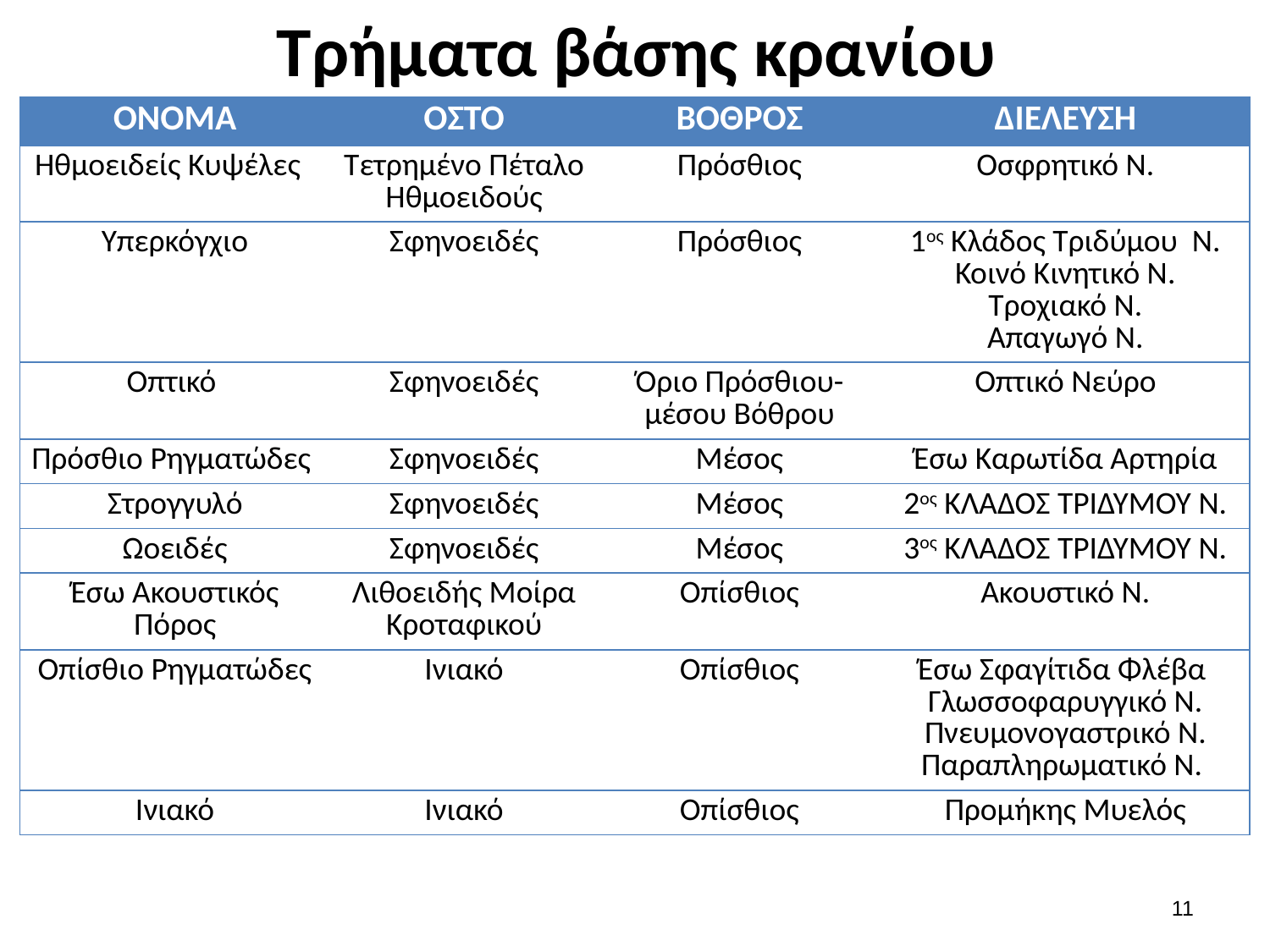

# Τρήματα βάσης κρανίου
| ONOMA | OΣΤΟ | ΒΟΘΡΟΣ | ΔΙΕΛΕΥΣΗ |
| --- | --- | --- | --- |
| Ηθμοειδείς Κυψέλες | Τετρημένο Πέταλο Ηθμοειδούς | Πρόσθιος | Οσφρητικό Ν. |
| Υπερκόγχιο | Σφηνοειδές | Πρόσθιος | 1ος Κλάδος Τριδύμου Ν. Κοινό Κινητικό Ν. Τροχιακό Ν. Απαγωγό Ν. |
| Οπτικό | Σφηνοειδές | Όριο Πρόσθιου-μέσου Βόθρου | Οπτικό Νεύρο |
| Πρόσθιο Ρηγματώδες | Σφηνοειδές | Μέσος | Έσω Καρωτίδα Αρτηρία |
| Στρογγυλό | Σφηνοειδές | Μέσος | 2ος ΚΛΑΔΟΣ ΤΡΙΔΥΜΟΥ Ν. |
| Ωοειδές | Σφηνοειδές | Μέσος | 3ος ΚΛΑΔΟΣ ΤΡΙΔΥΜΟΥ Ν. |
| Έσω Ακουστικός Πόρος | Λιθοειδής Μοίρα Κροταφικού | Οπίσθιος | Ακουστικό Ν. |
| Οπίσθιο Ρηγματώδες | Ινιακό | Οπίσθιος | Έσω Σφαγίτιδα Φλέβα Γλωσσοφαρυγγικό Ν. Πνευμονογαστρικό N. Παραπληρωματικό Ν. |
| Ινιακό | Ινιακό | Οπίσθιος | Προμήκης Μυελός |
11